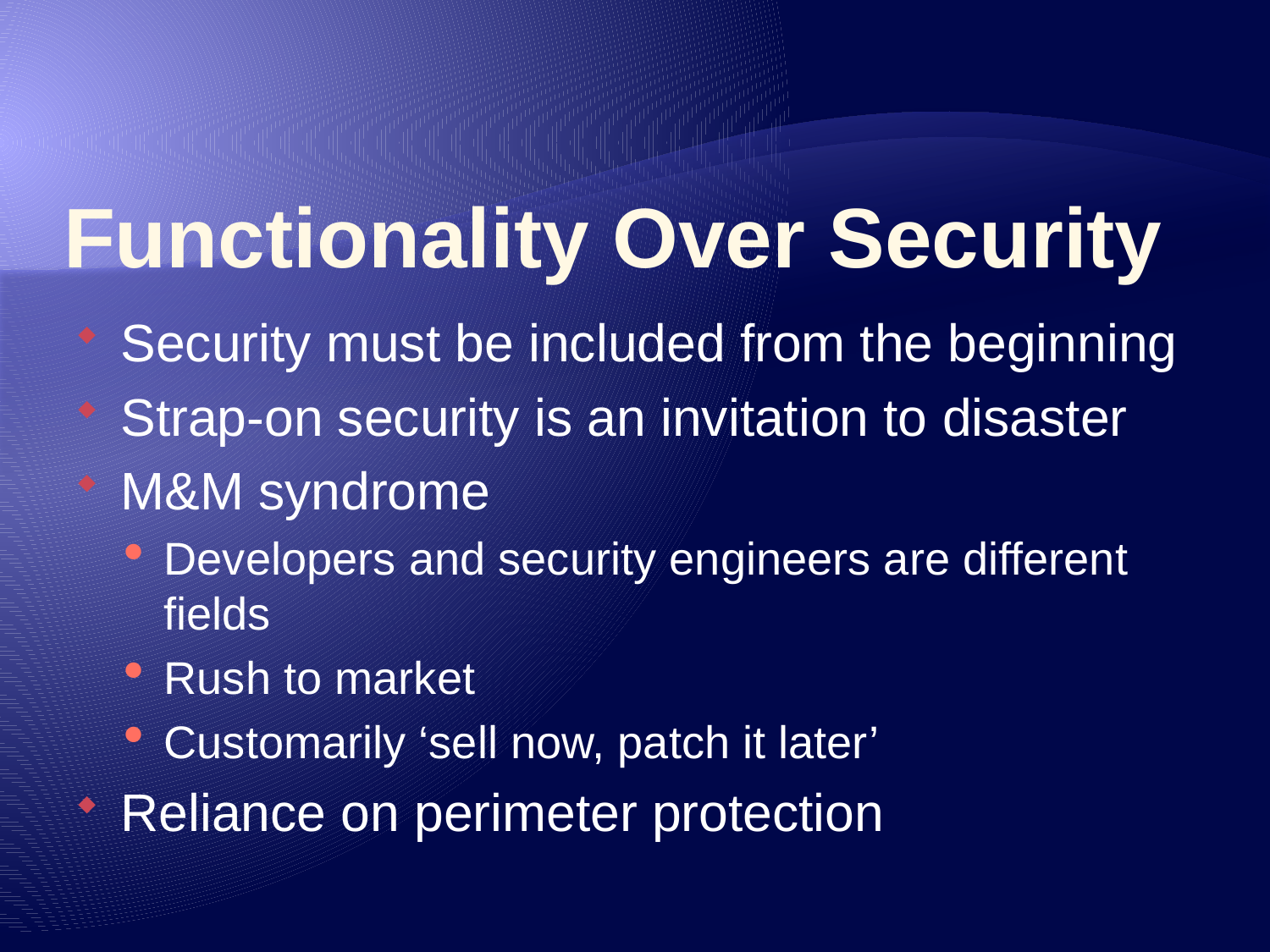

# Functionality Over Security
Security must be included from the beginning
Strap-on security is an invitation to disaster
M&M syndrome
Developers and security engineers are different fields
Rush to market
Customarily ‘sell now, patch it later’
Reliance on perimeter protection